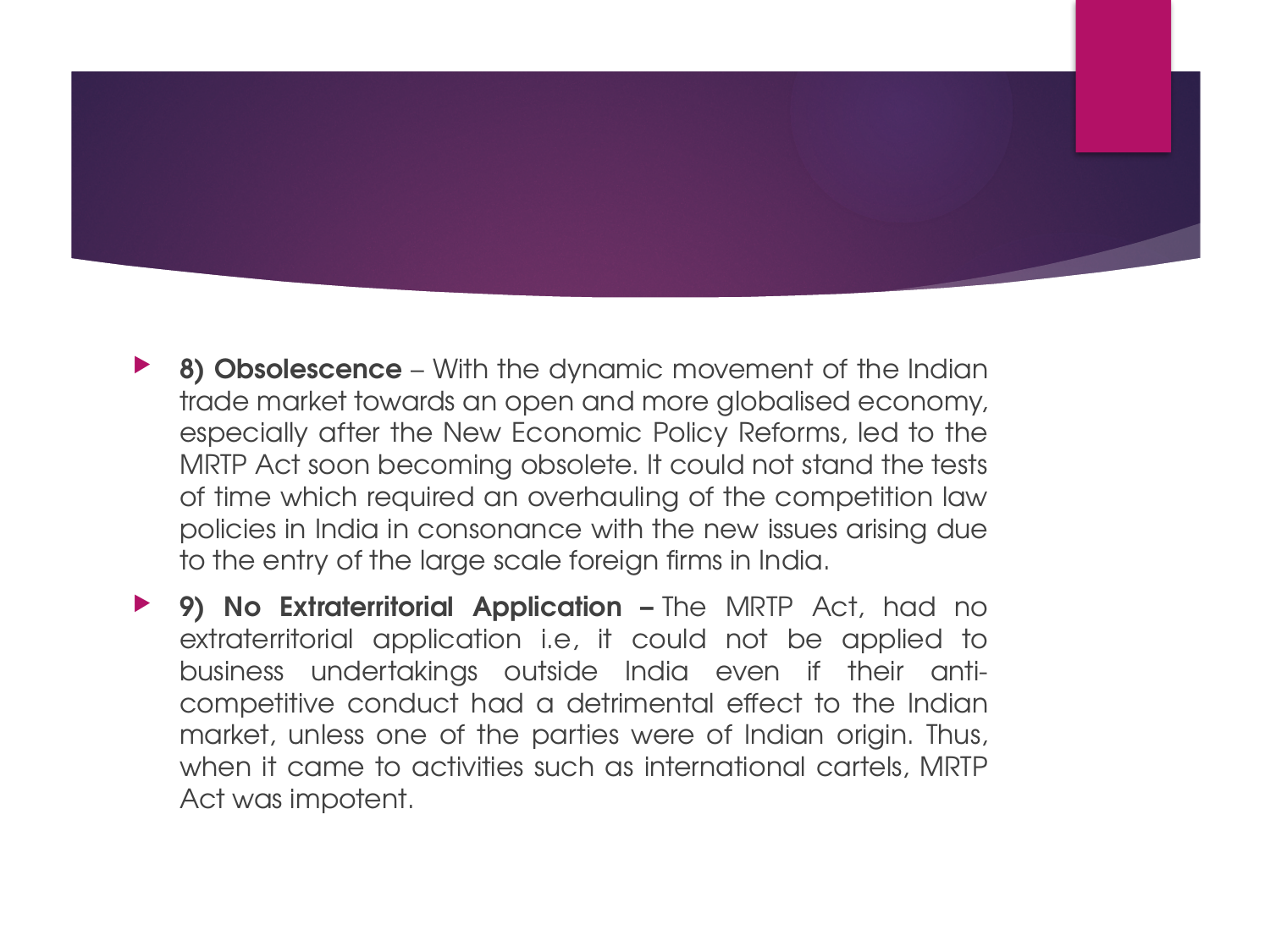

#
8) Obsolescence – With the dynamic movement of the Indian trade market towards an open and more globalised economy, especially after the New Economic Policy Reforms, led to the MRTP Act soon becoming obsolete. It could not stand the tests of time which required an overhauling of the competition law policies in India in consonance with the new issues arising due to the entry of the large scale foreign firms in India.
9) No Extraterritorial Application – The MRTP Act, had no extraterritorial application i.e, it could not be applied to business undertakings outside India even if their anti-competitive conduct had a detrimental effect to the Indian market, unless one of the parties were of Indian origin. Thus, when it came to activities such as international cartels, MRTP Act was impotent.